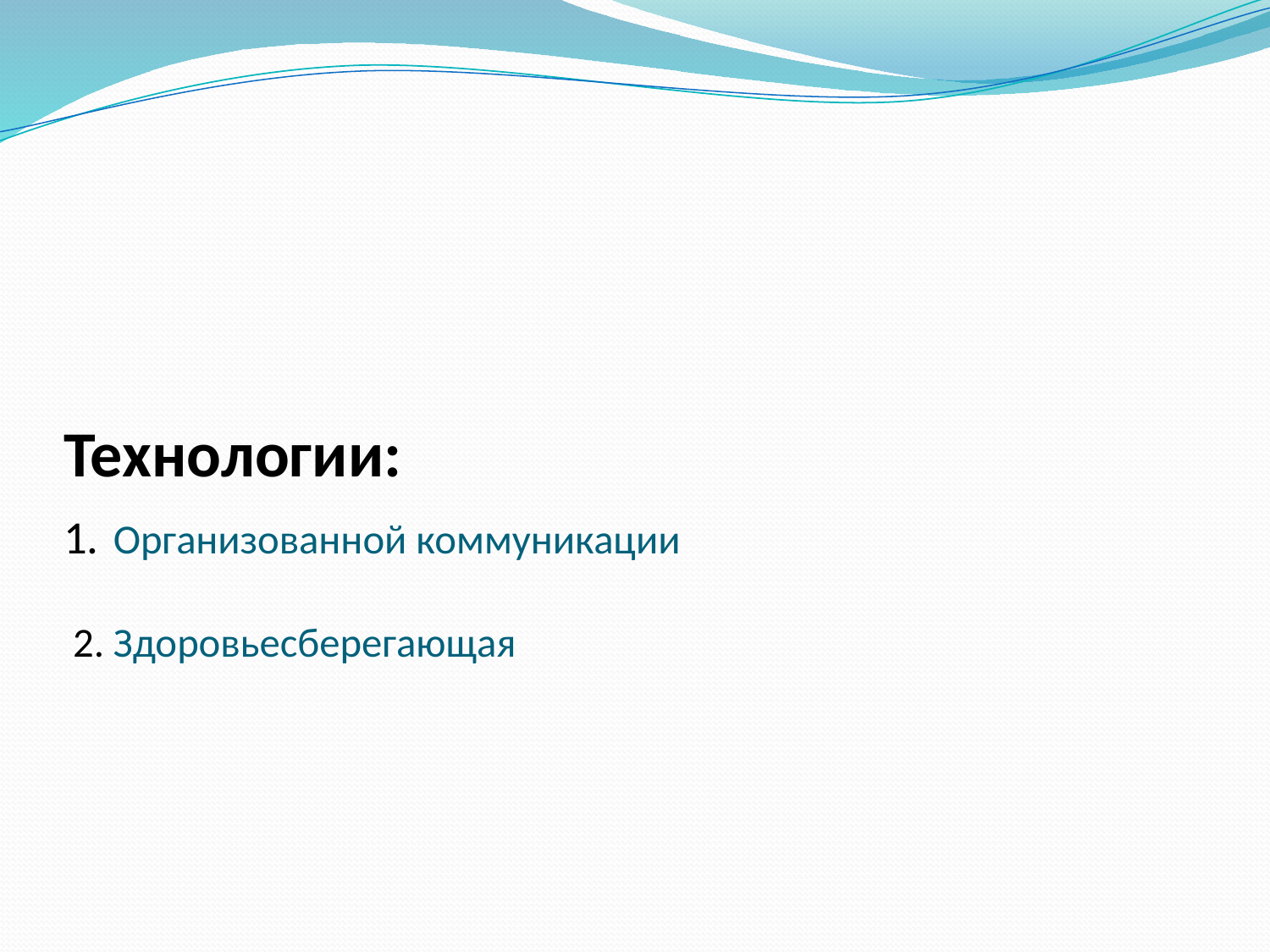

# Технологии: 1. Организованной коммуникации 2. Здоровьесберегающая